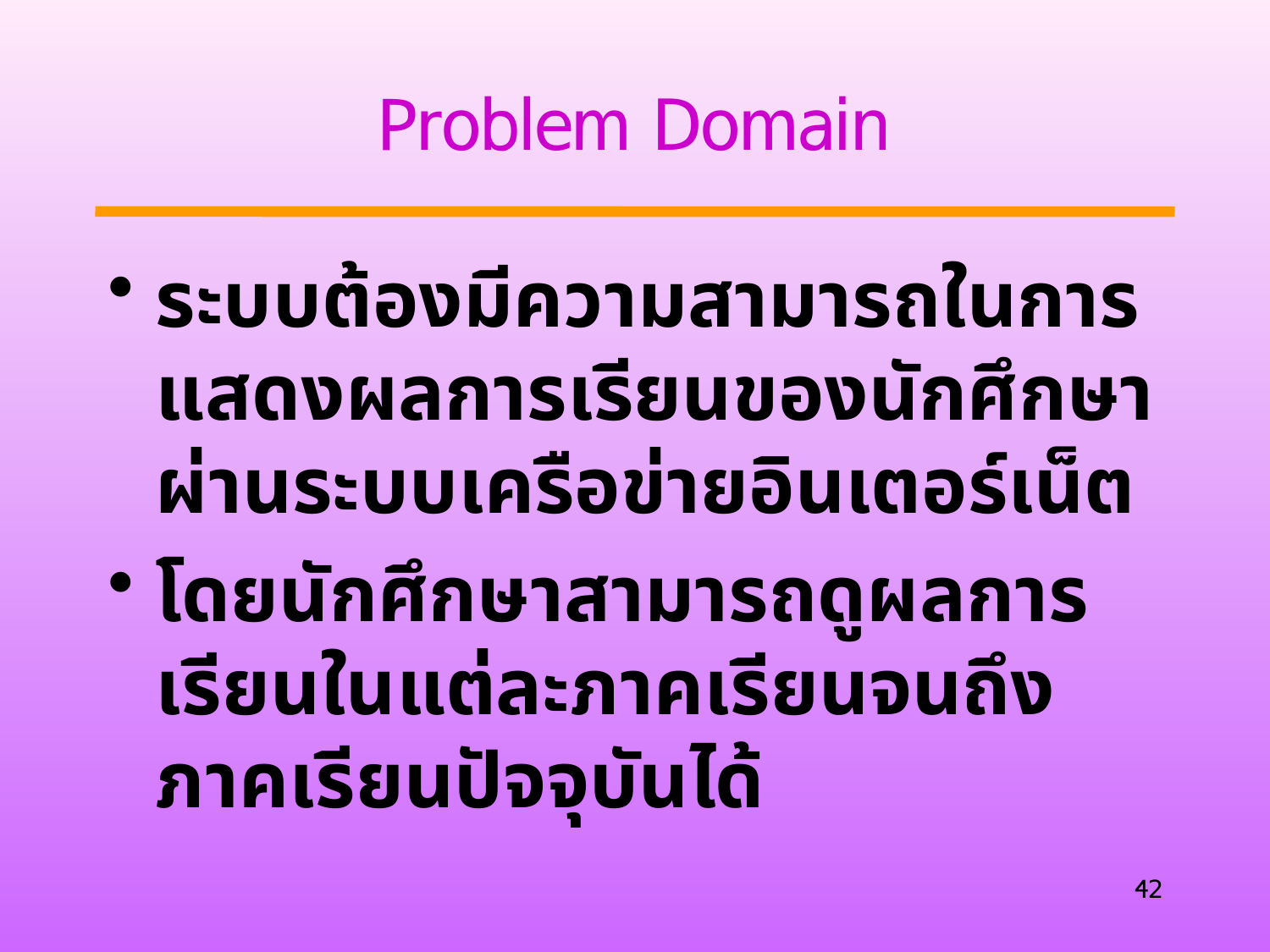

ระบบต้องมีความสามารถในการแสดงผลการเรียนของนักศึกษาผ่านระบบเครือข่ายอินเตอร์เน็ต
โดยนักศึกษาสามารถดูผลการเรียนในแต่ละภาคเรียนจนถึงภาคเรียนปัจจุบันได้
# Problem Domain
42